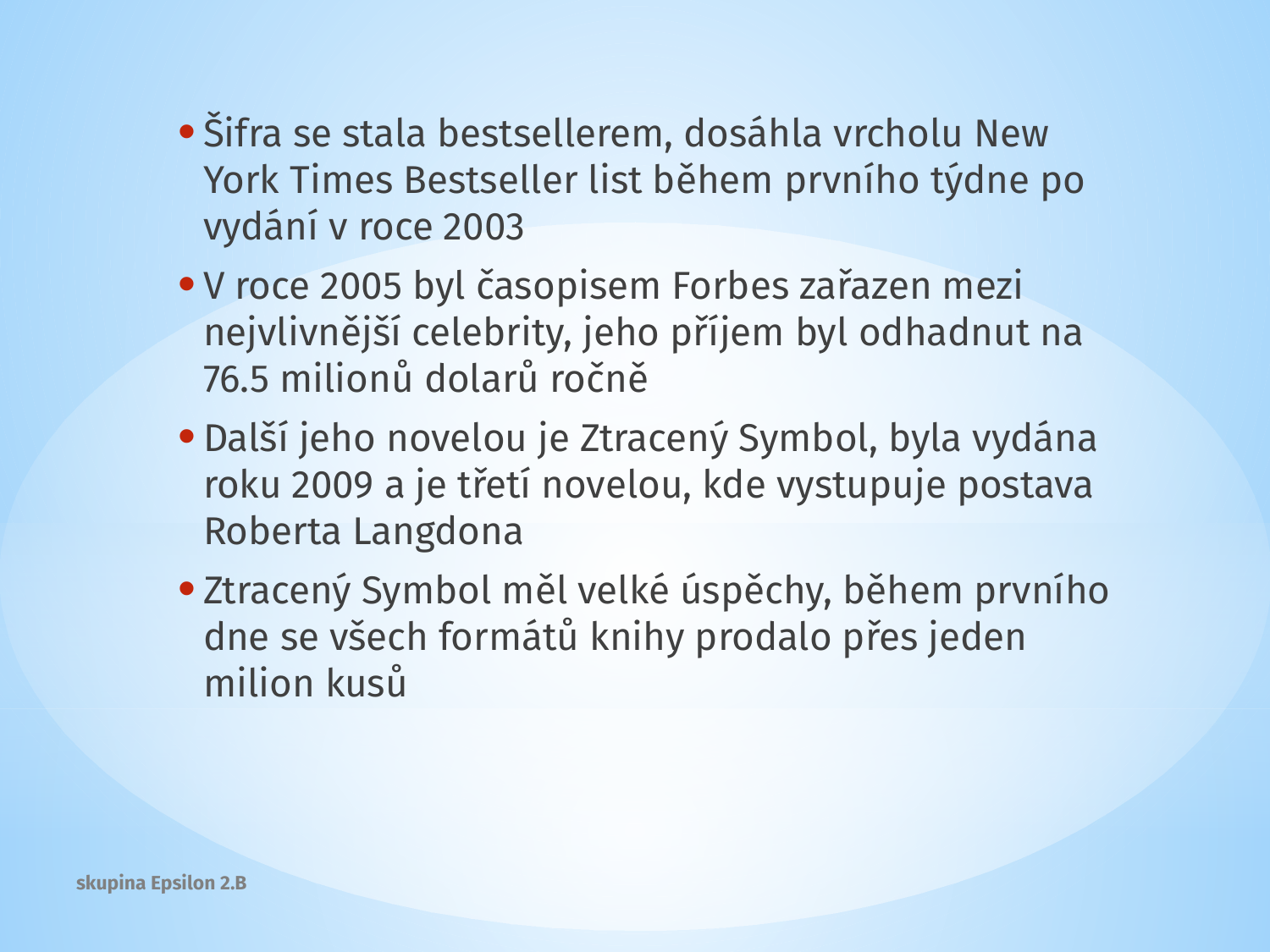

Šifra se stala bestsellerem, dosáhla vrcholu New York Times Bestseller list během prvního týdne po vydání v roce 2003
V roce 2005 byl časopisem Forbes zařazen mezi nejvlivnější celebrity, jeho příjem byl odhadnut na 76.5 milionů dolarů ročně
Další jeho novelou je Ztracený Symbol, byla vydána roku 2009 a je třetí novelou, kde vystupuje postava Roberta Langdona
Ztracený Symbol měl velké úspěchy, během prvního dne se všech formátů knihy prodalo přes jeden milion kusů
skupina Epsilon 2.B